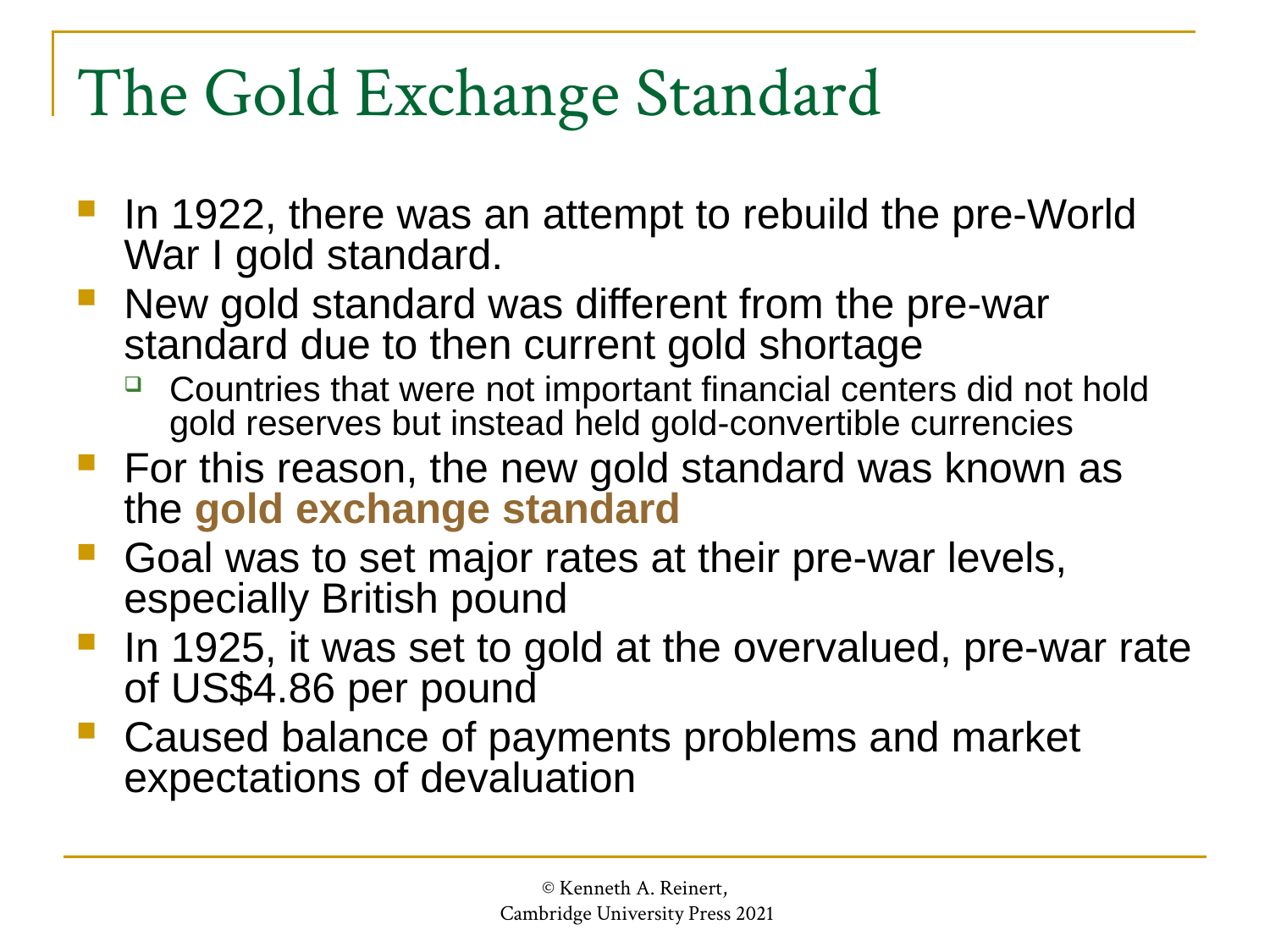

# The Gold Exchange Standard
In 1922, there was an attempt to rebuild the pre-World War I gold standard.
New gold standard was different from the pre-war standard due to then current gold shortage
Countries that were not important financial centers did not hold gold reserves but instead held gold-convertible currencies
For this reason, the new gold standard was known as the gold exchange standard
Goal was to set major rates at their pre-war levels, especially British pound
In 1925, it was set to gold at the overvalued, pre-war rate of US$4.86 per pound
Caused balance of payments problems and market expectations of devaluation

© Kenneth A. Reinert,
 Cambridge University Press 2021